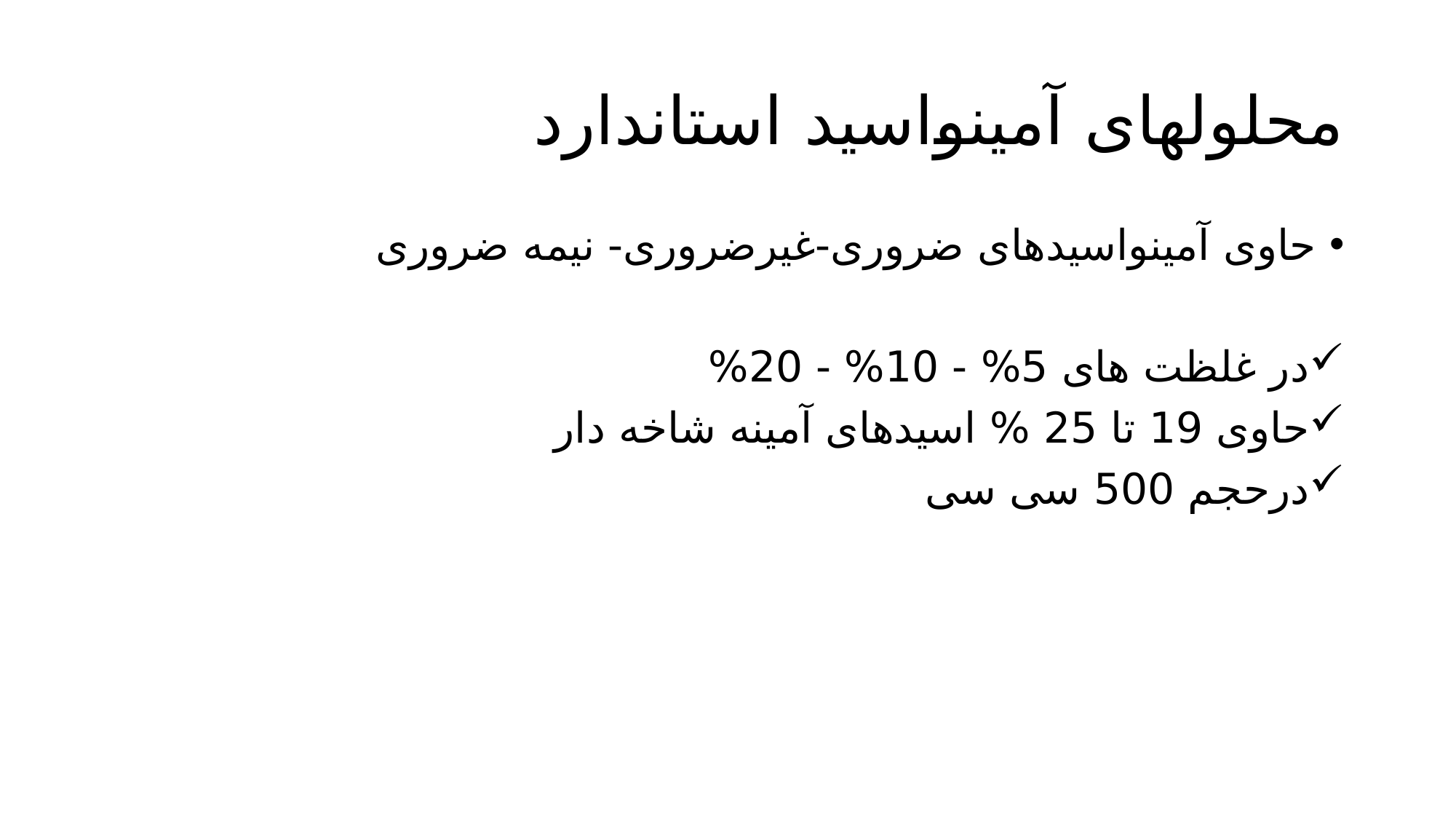

# محلولهای آمینواسید استاندارد
حاوی آمینواسیدهای ضروری-غیرضروری- نیمه ضروری

در غلظت های 5% - 10% - 20%
حاوی 19 تا 25 % اسیدهای آمینه شاخه دار
درحجم 500 سی سی